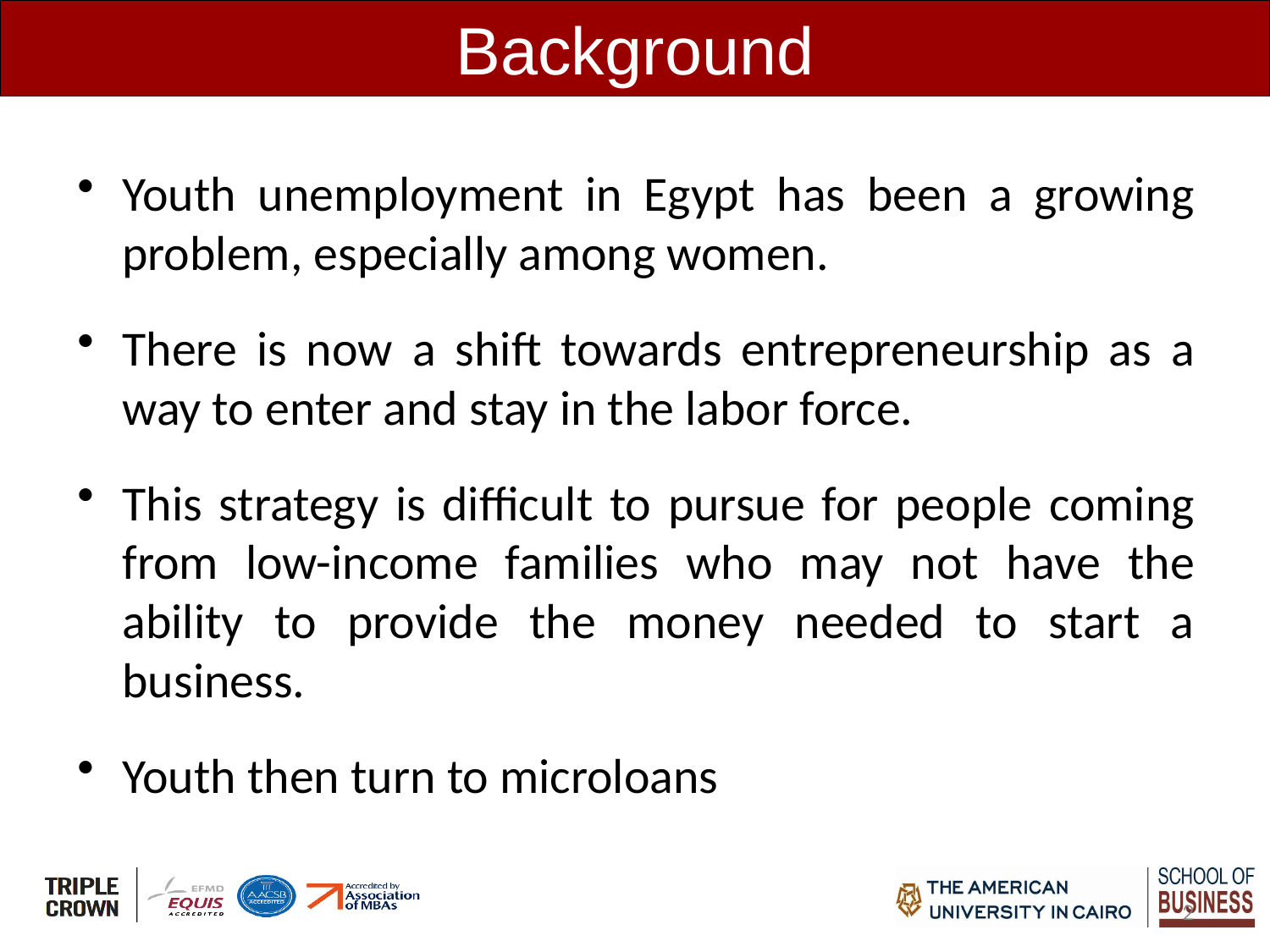

# Background
Youth unemployment in Egypt has been a growing problem, especially among women.
There is now a shift towards entrepreneurship as a way to enter and stay in the labor force.
This strategy is difficult to pursue for people coming from low-income families who may not have the ability to provide the money needed to start a business.
Youth then turn to microloans
2